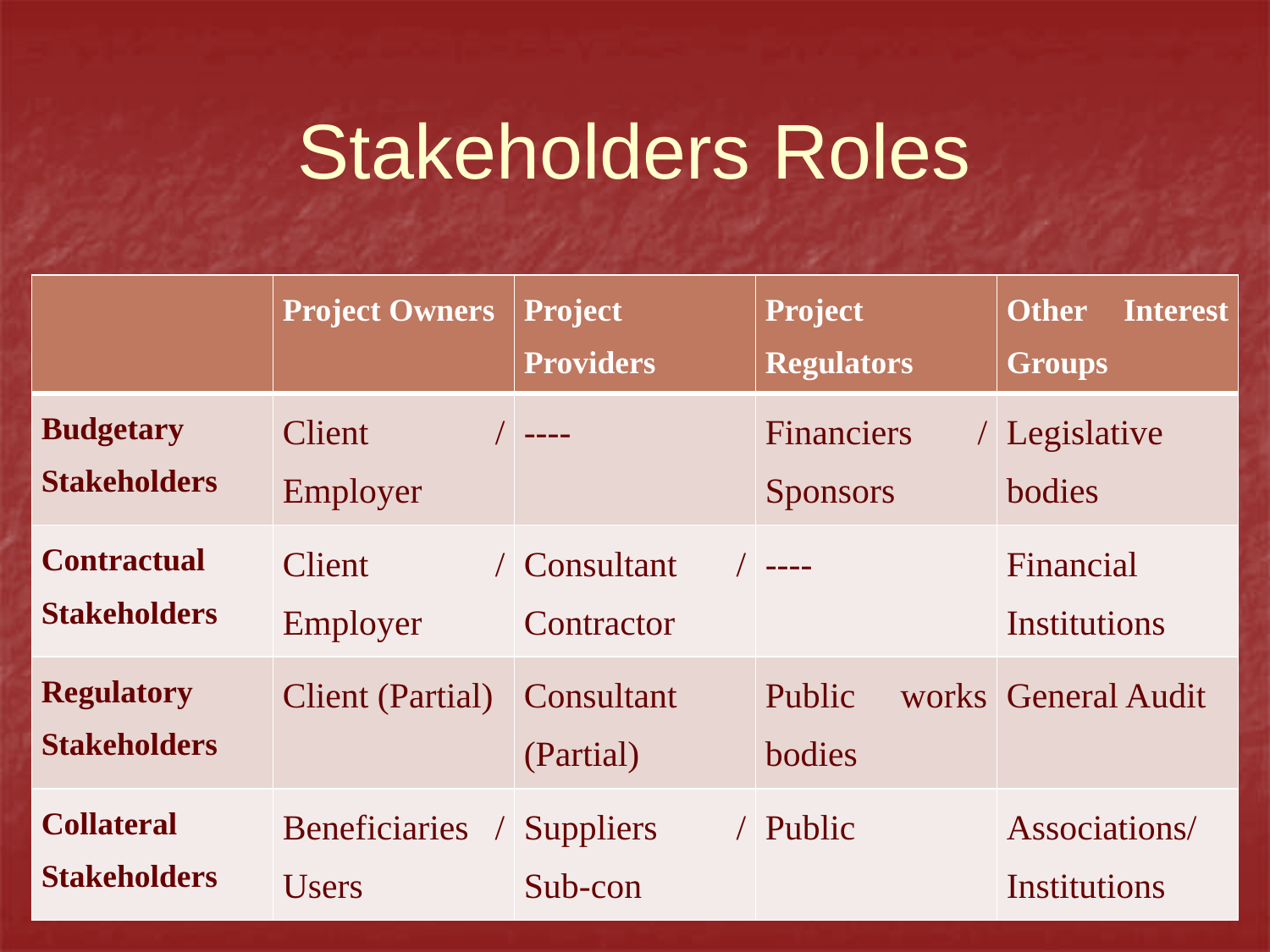

# Stakeholders Roles
|  | Project Owners | Project Providers | Project Regulators | Other Interest Groups |
| --- | --- | --- | --- | --- |
| Budgetary Stakeholders | Client / Employer | ---- | Financiers / Sponsors | Legislative bodies |
| Contractual Stakeholders | Client / Employer | Consultant / Contractor | ---- | Financial Institutions |
| Regulatory Stakeholders | Client (Partial) | Consultant (Partial) | Public works bodies | General Audit |
| Collateral Stakeholders | Beneficiaries / Users | Suppliers / Sub-con | Public | Associations/Institutions |